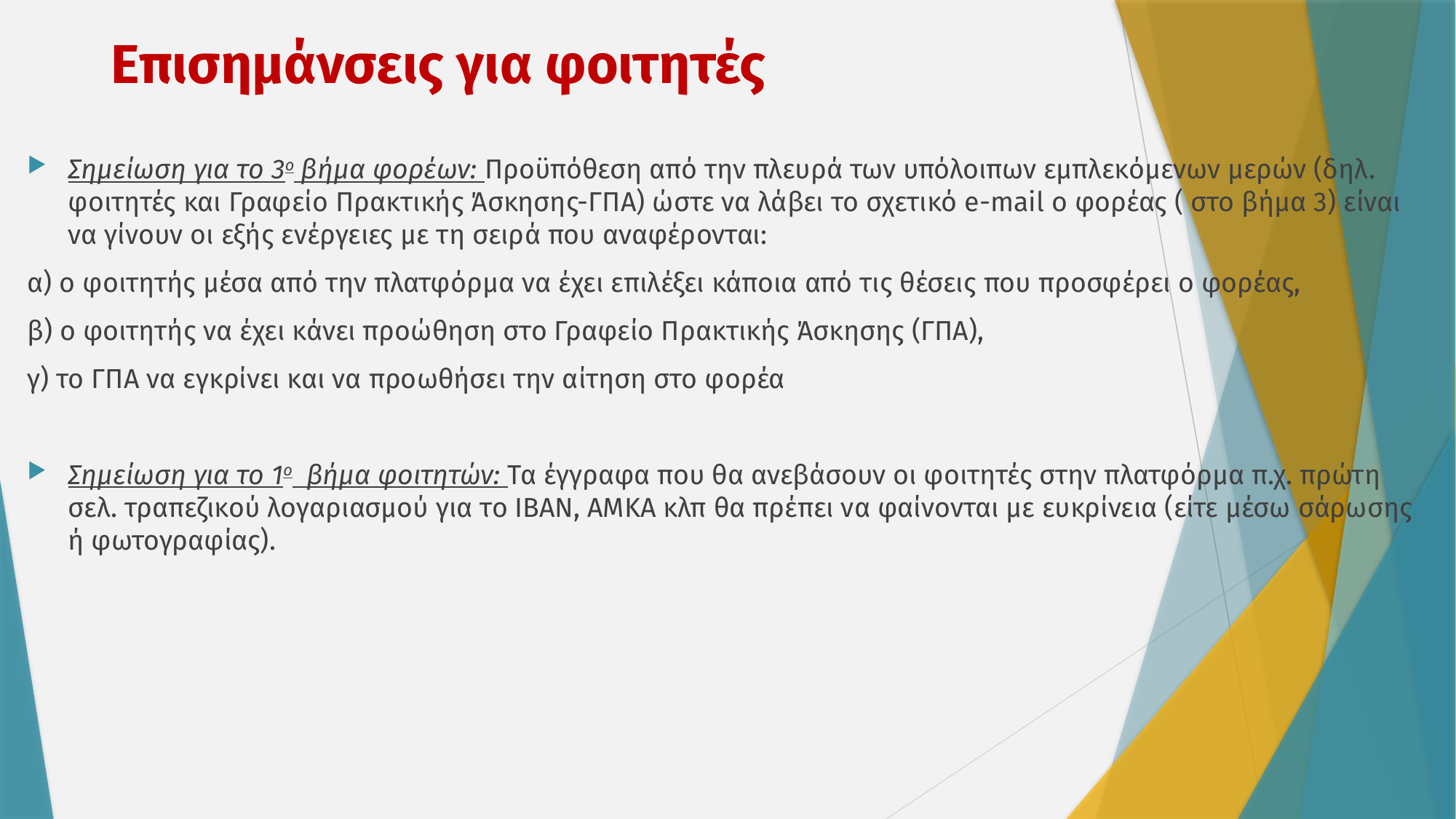

# Επισημάνσεις για φοιτητές
Σημείωση για το 3ο βήμα φορέων: Προϋπόθεση από την πλευρά των υπόλοιπων εμπλεκόμενων μερών (δηλ. φοιτητές και Γραφείο Πρακτικής Άσκησης-ΓΠΑ) ώστε να λάβει το σχετικό e-mail o φορέας ( στο βήμα 3) είναι να γίνουν οι εξής ενέργειες με τη σειρά που αναφέρονται:
α) ο φοιτητής μέσα από την πλατφόρμα να έχει επιλέξει κάποια από τις θέσεις που προσφέρει ο φορέας,
β) ο φοιτητής να έχει κάνει προώθηση στο Γραφείο Πρακτικής Άσκησης (ΓΠΑ),
γ) το ΓΠΑ να εγκρίνει και να προωθήσει την αίτηση στο φορέα

Σημείωση για το 1ο  βήμα φοιτητών: Τα έγγραφα που θα ανεβάσουν οι φοιτητές στην πλατφόρμα π.χ. πρώτη σελ. τραπεζικού λογαριασμού για το IBAN, ΑΜΚΑ κλπ θα πρέπει να φαίνονται με ευκρίνεια (είτε μέσω σάρωσης ή φωτογραφίας).